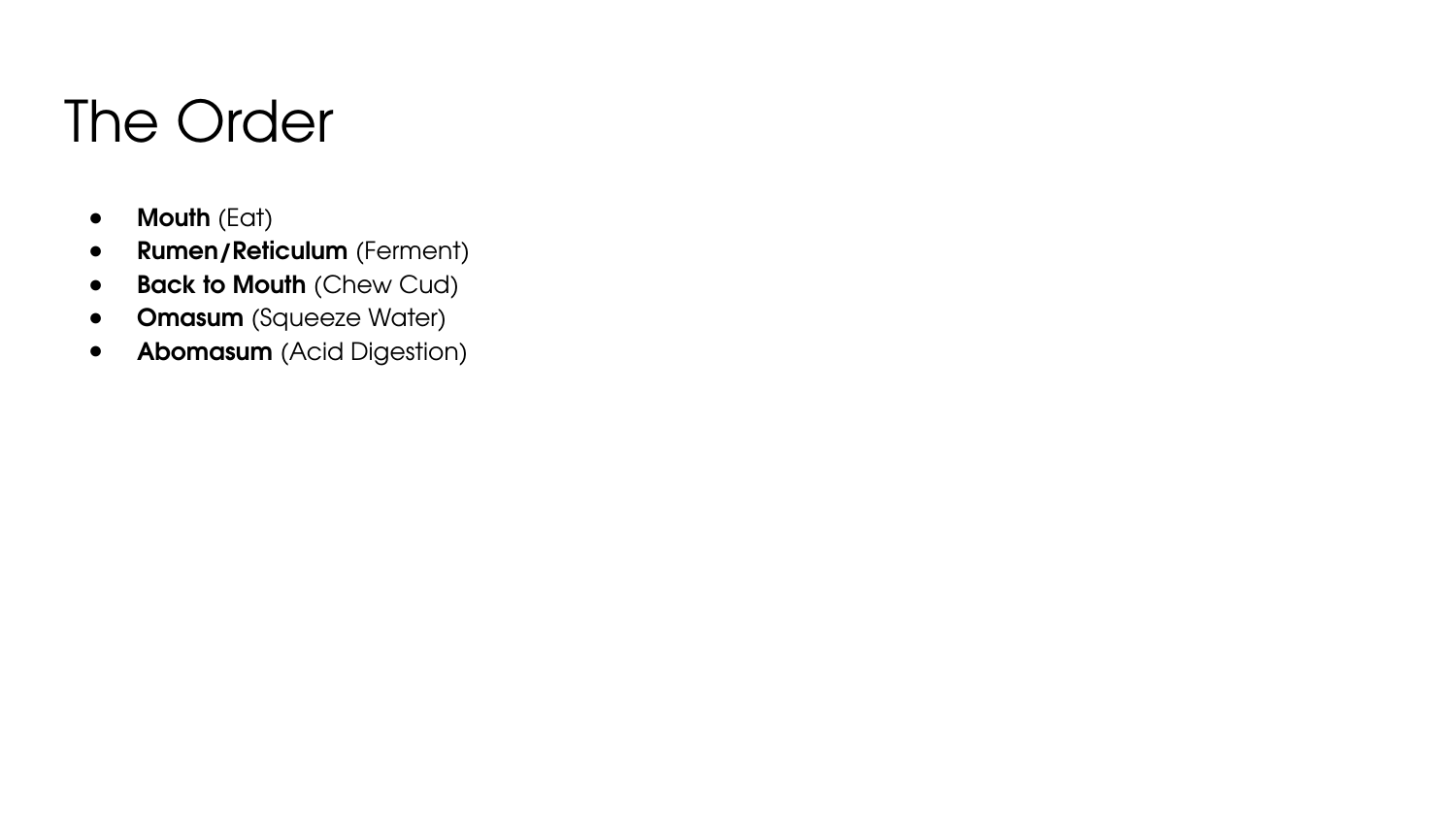

# The Order
Mouth (Eat)
Rumen/Reticulum (Ferment)
Back to Mouth (Chew Cud)
Omasum (Squeeze Water)
Abomasum (Acid Digestion)